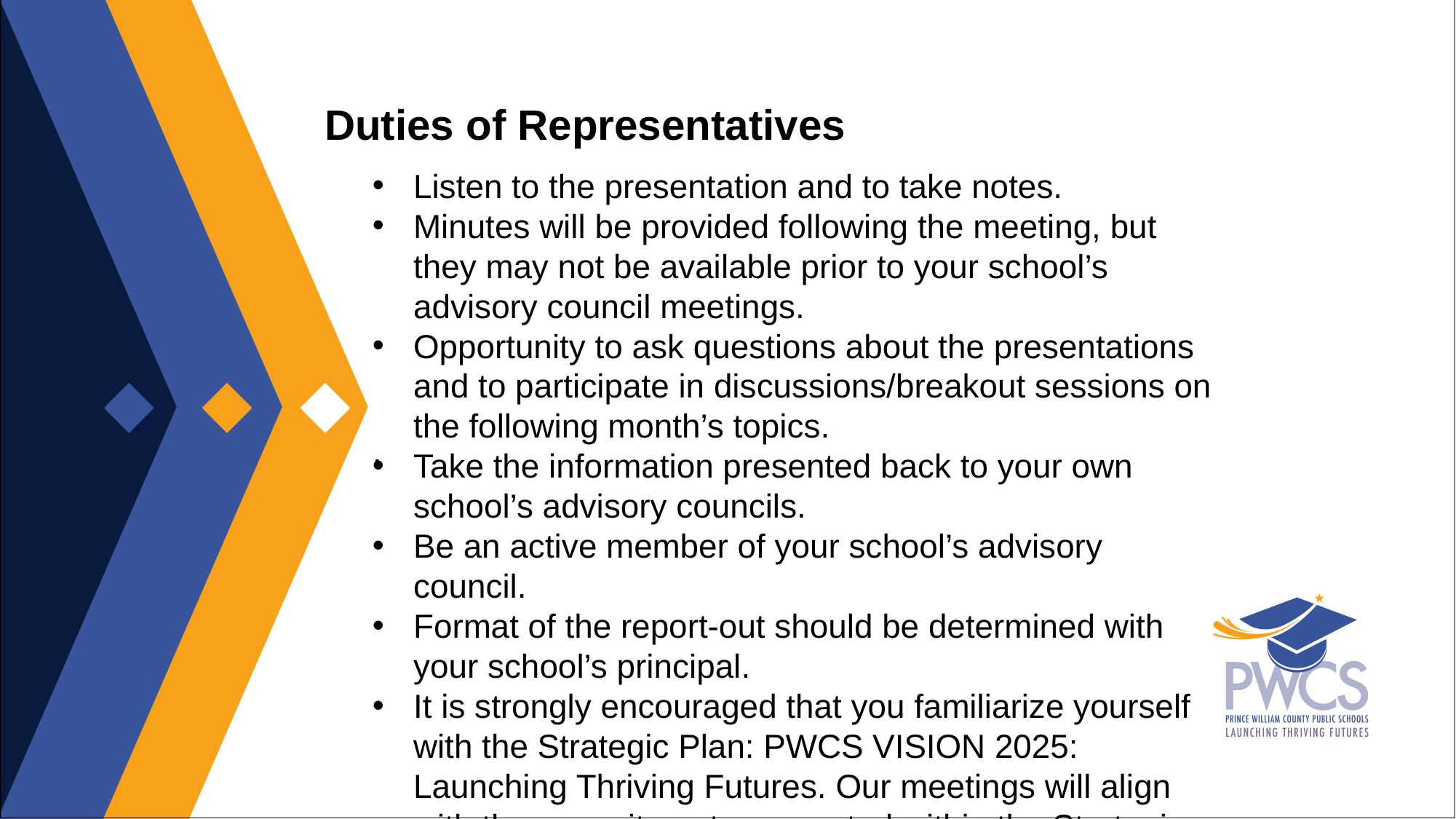

Duties of Representatives​
Listen to the presentation and to take notes. ​
Minutes will be provided following the meeting, but they may not be available prior to your school’s advisory council meetings. ​
Opportunity to ask questions about the presentations and to participate in discussions/breakout sessions on the following month’s topics. ​
Take the information presented back to your own school’s advisory councils.​
Be an active member of your school’s advisory council.​
Format of the report-out should be determined with your school’s principal.​
It is strongly encouraged that you familiarize yourself with the Strategic Plan: PWCS VISION 2025: Launching Thriving Futures. Our meetings will align with the commitments presented within the Strategic Plan.
.